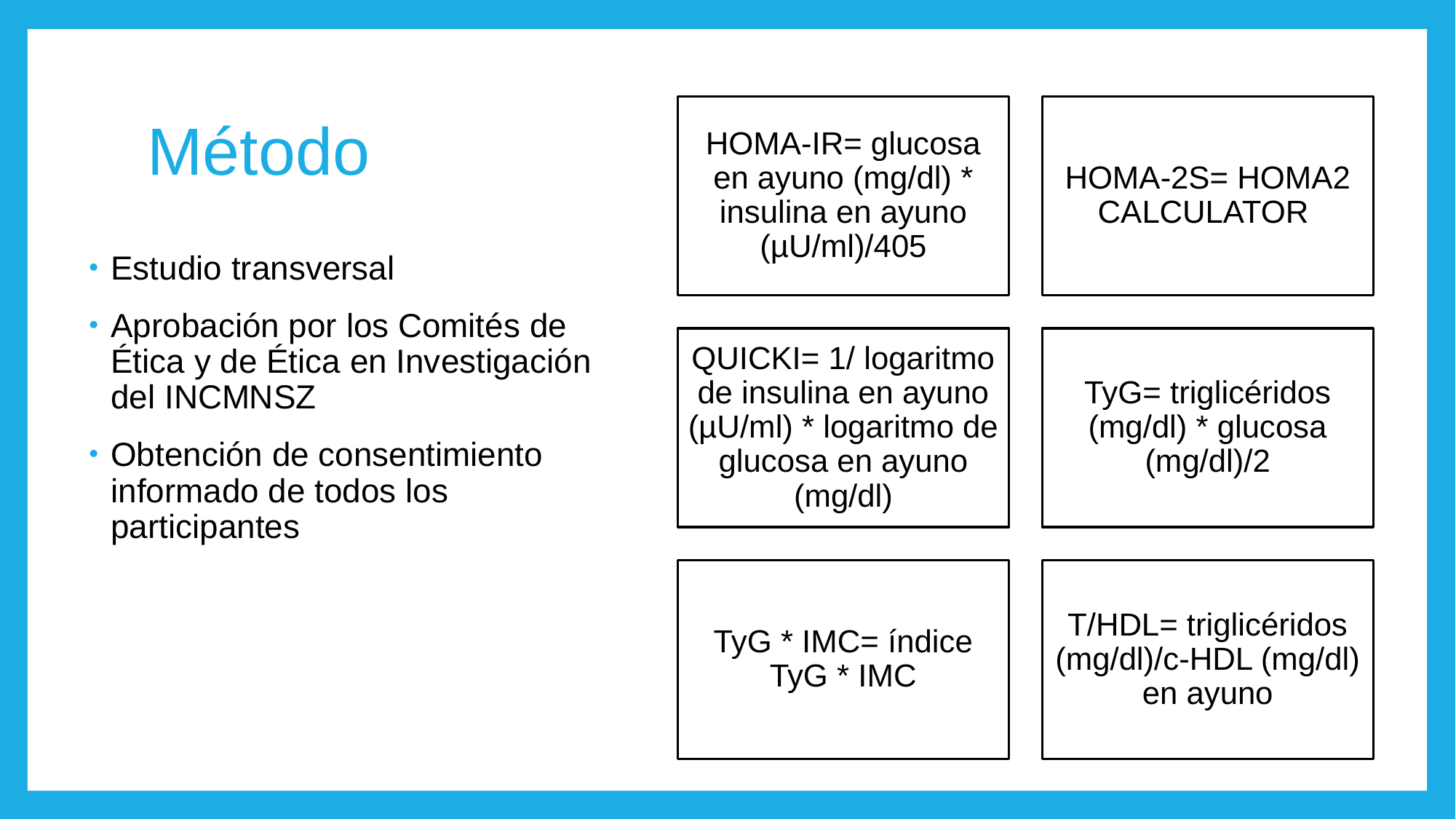

# Método
HOMA-IR= glucosa en ayuno (mg/dl) * insulina en ayuno (µU/ml)/405
HOMA-2S= HOMA2 CALCULATOR
QUICKI= 1/ logaritmo de insulina en ayuno (µU/ml) * logaritmo de glucosa en ayuno (mg/dl)
TyG= triglicéridos (mg/dl) * glucosa (mg/dl)/2
TyG * IMC= índice TyG * IMC
T/HDL= triglicéridos (mg/dl)/c-HDL (mg/dl) en ayuno
Estudio transversal
Aprobación por los Comités de Ética y de Ética en Investigación del INCMNSZ
Obtención de consentimiento informado de todos los participantes